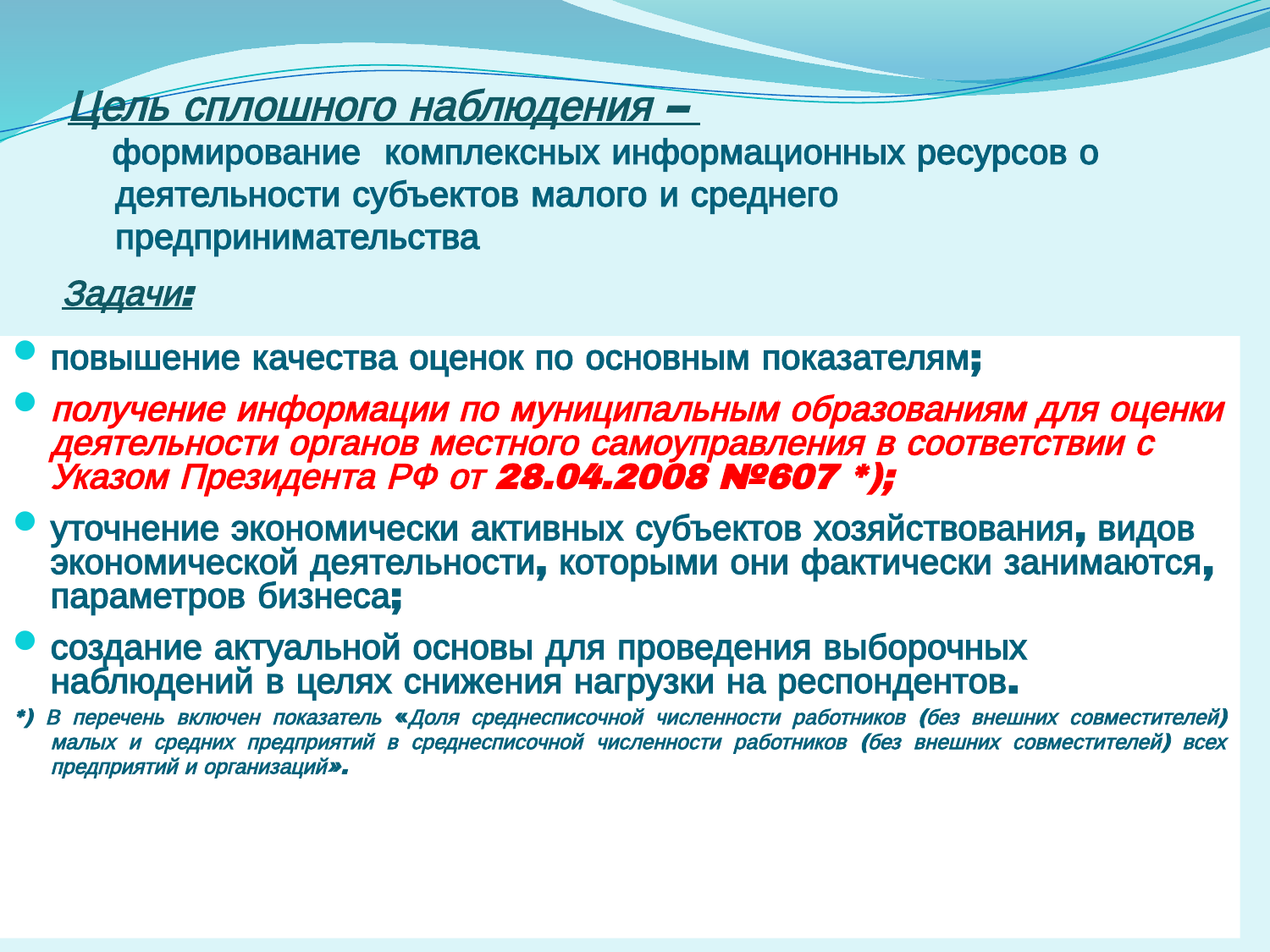

Цель сплошного наблюдения –
     формирование  комплексных информационных ресурсов о деятельности субъектов малого и среднего предпринимательства
Задачи:
повышение качества оценок по основным показателям;
получение информации по муниципальным образованиям для оценки деятельности органов местного самоуправления в соответствии с Указом Президента РФ от 28.04.2008 №607 *);
уточнение экономически активных субъектов хозяйствования, видов экономической деятельности, которыми они фактически занимаются, параметров бизнеса;
создание актуальной основы для проведения выборочных наблюдений в целях снижения нагрузки на респондентов.
*) В перечень включен показатель «Доля среднесписочной численности работников (без внешних совместителей) малых и средних предприятий в среднесписочной численности работников (без внешних совместителей) всех предприятий и организаций».